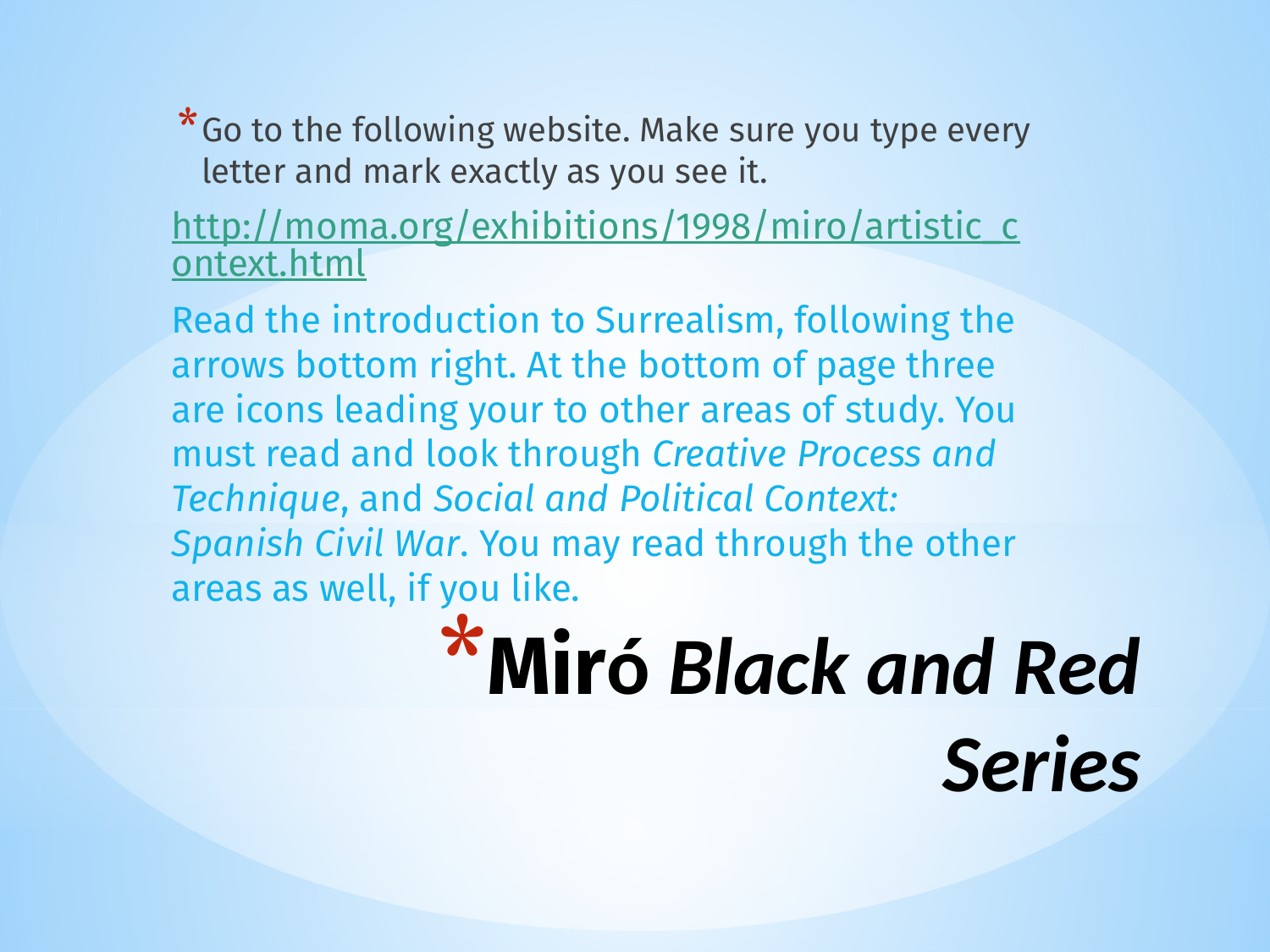

Go to the following website. Make sure you type every letter and mark exactly as you see it.
http://moma.org/exhibitions/1998/miro/artistic_context.html
Read the introduction to Surrealism, following the arrows bottom right. At the bottom of page three are icons leading your to other areas of study. You must read and look through Creative Process and Technique, and Social and Political Context: Spanish Civil War. You may read through the other areas as well, if you like.
# Miró Black and Red Series